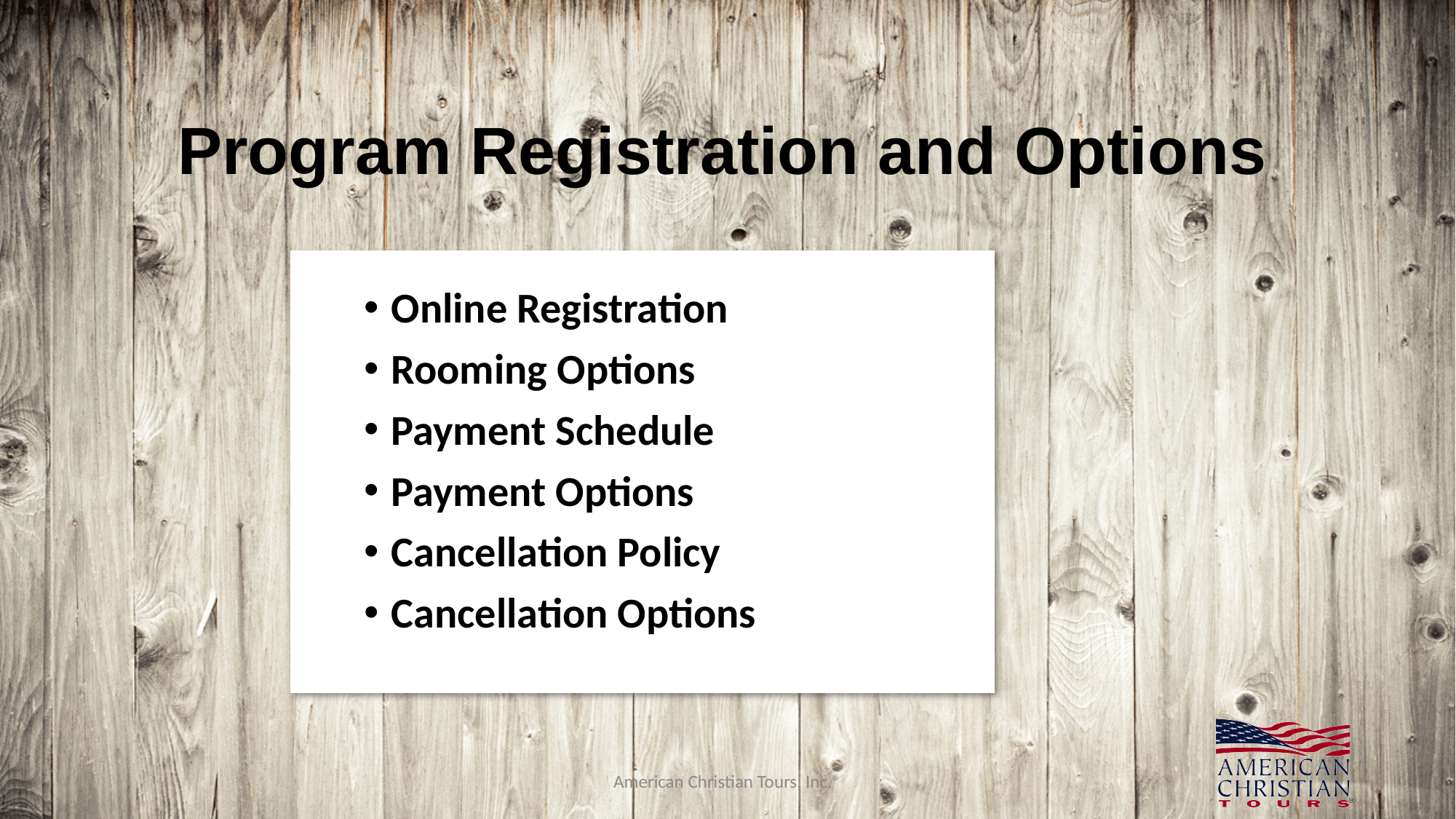

# Program Registration and Options

Online Registration
Rooming Options
Payment Schedule
Payment Options
Cancellation Policy
Cancellation Options

American Christian Tours, Inc.®